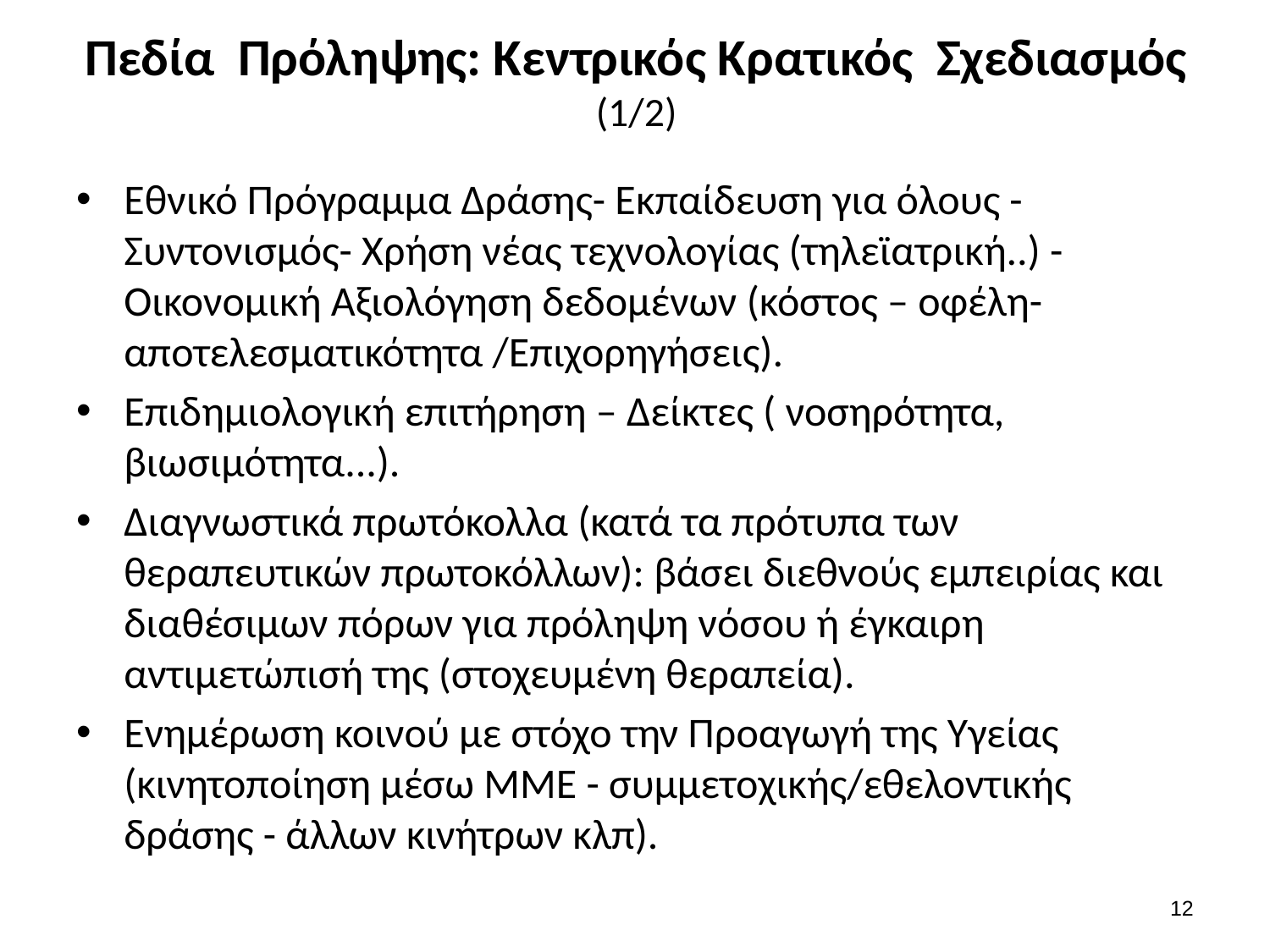

# Πεδία  Πρόληψης: Κεντρικός Κρατικός  Σχεδιασμός (1/2)
Εθνικό Πρόγραμμα Δράσης- Εκπαίδευση για όλους - Συντονισμός- Χρήση νέας τεχνολογίας (τηλεϊατρική..) - Οικονομική Αξιολόγηση δεδομένων (κόστος – οφέλη-αποτελεσματικότητα /Επιχορηγήσεις).
Επιδημιολογική επιτήρηση – Δείκτες ( νοσηρότητα, βιωσιμότητα...).
Διαγνωστικά πρωτόκολλα (κατά τα πρότυπα των θεραπευτικών πρωτοκόλλων): βάσει διεθνούς εμπειρίας και διαθέσιμων πόρων για πρόληψη νόσου ή έγκαιρη αντιμετώπισή της (στοχευμένη θεραπεία).
Ενημέρωση κοινού με στόχο την Προαγωγή της Υγείας (κινητοποίηση μέσω ΜΜΕ - συμμετοχικής/εθελοντικής δράσης - άλλων κινήτρων κλπ).

12